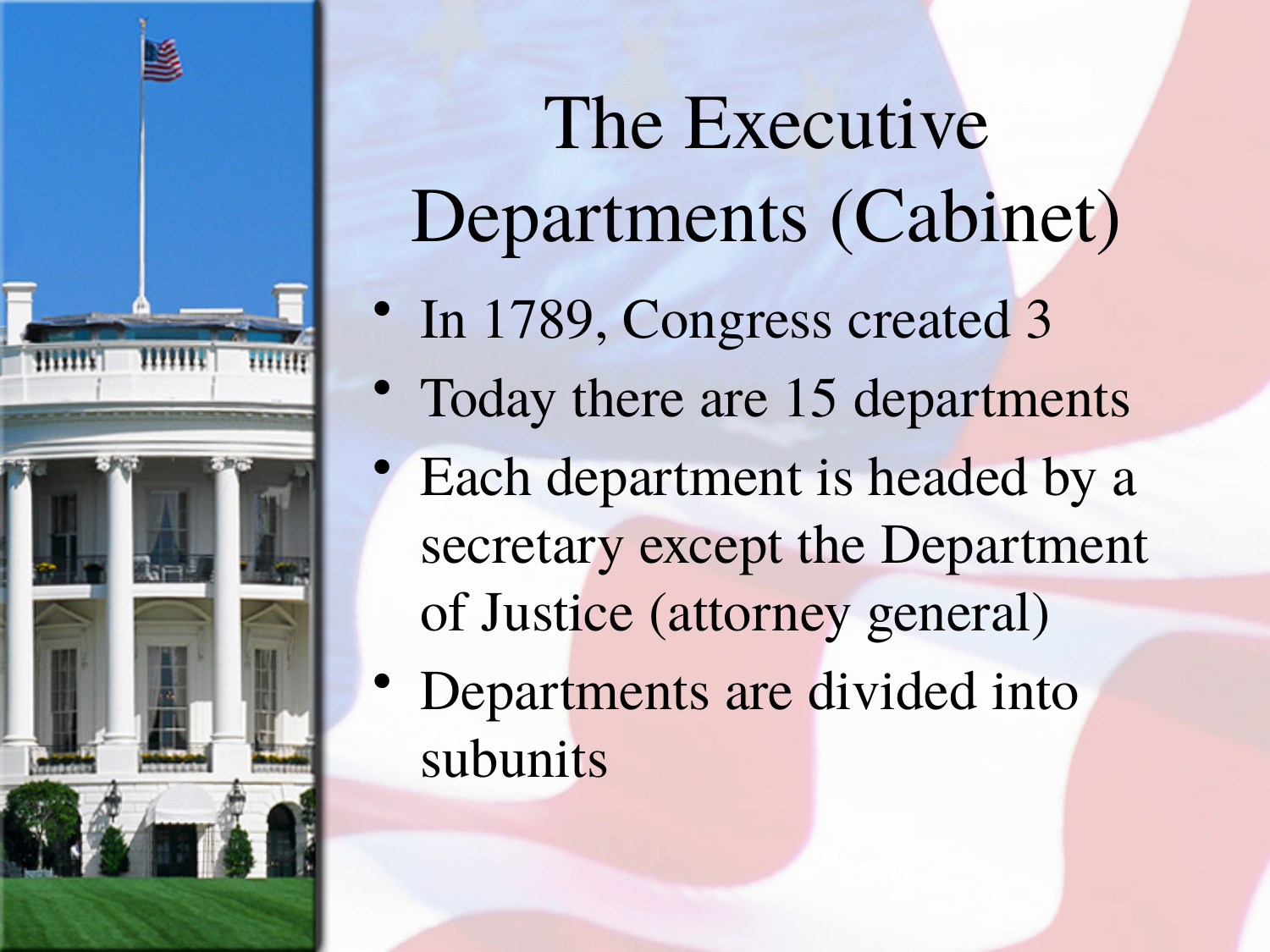

# The Executive Departments (Cabinet)
In 1789, Congress created 3
Today there are 15 departments
Each department is headed by a secretary except the Department of Justice (attorney general)
Departments are divided into subunits